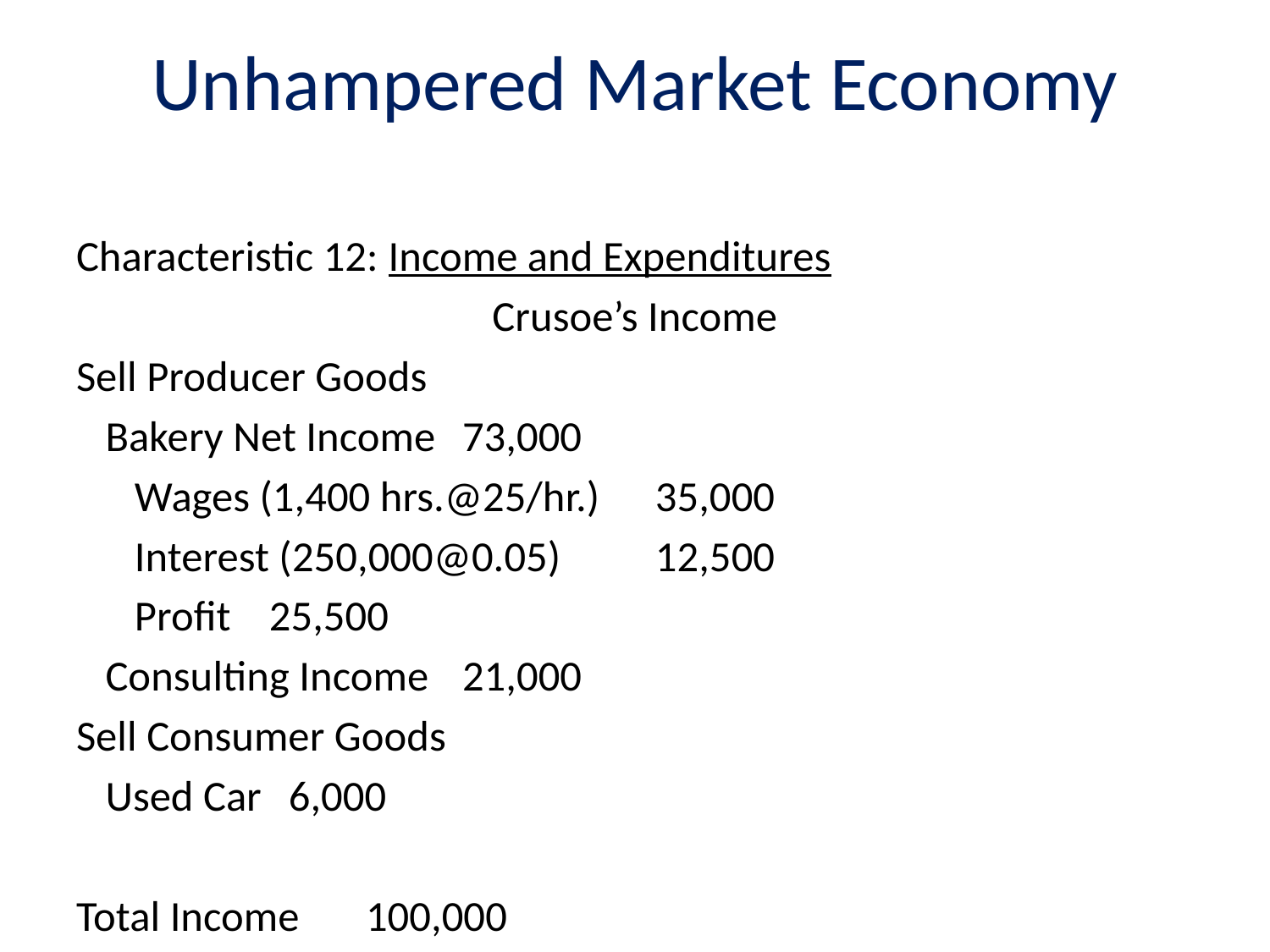

# Unhampered Market Economy
Characteristic 12: Income and Expenditures
Crusoe’s Income
Sell Producer Goods
   Bakery Net Income		73,000
      Wages (1,400 hrs.@25/hr.) 		35,000
      Interest (250,000@0.05)		12,500
      Profit					25,500
   Consulting Income		21,000
Sell Consumer Goods
   Used Car				  6,000

Total Income 		100,000